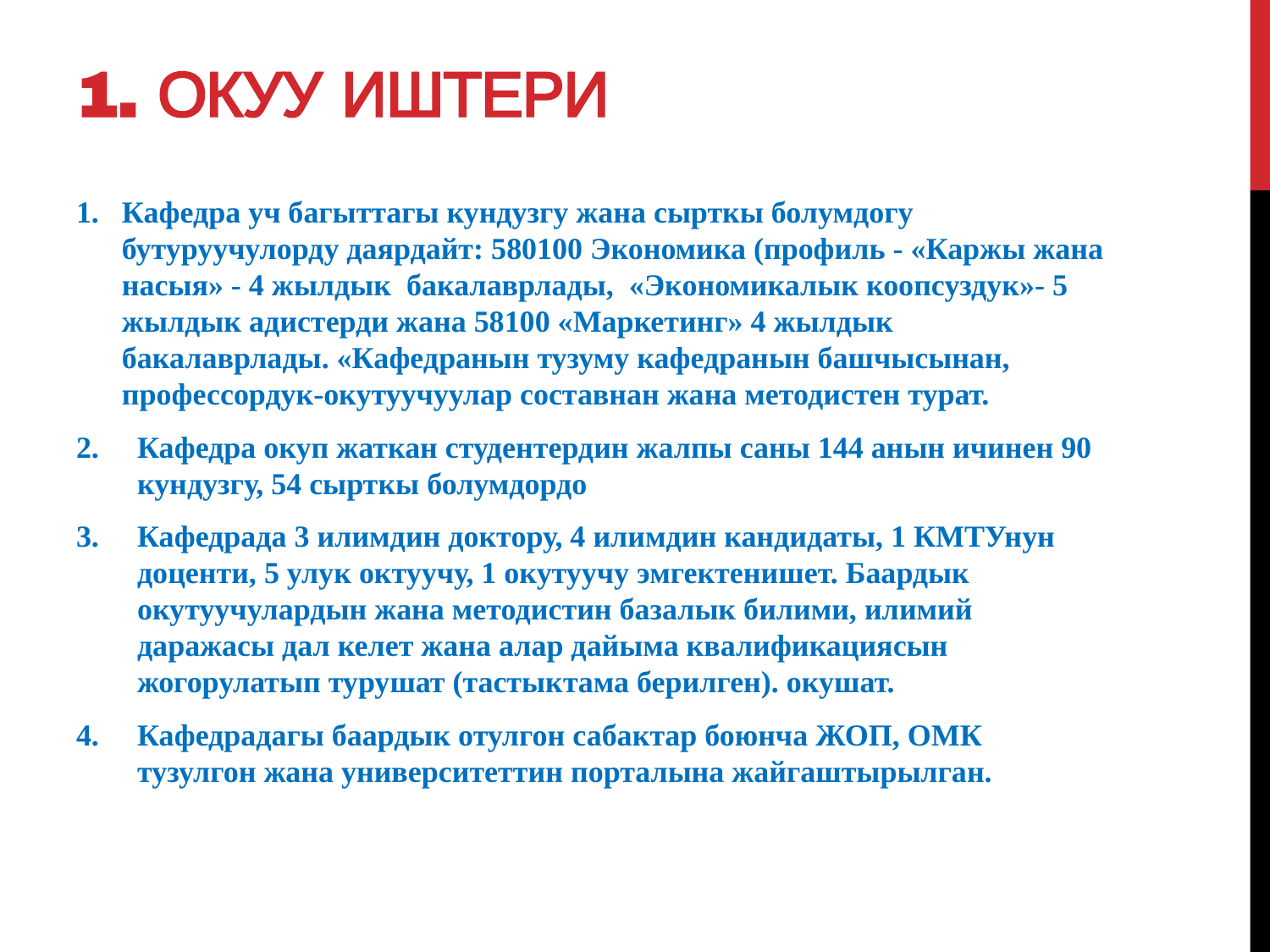

# 1. Окуу иштери
Кафедра уч багыттагы кундузгу жана сырткы болумдогу бутуруучулорду даярдайт: 580100 Экономика (профиль - «Каржы жана насыя» - 4 жылдык  бакалаврлады,  «Экономикалык коопсуздук»- 5 жылдык адистерди жана 58100 «Маркетинг» 4 жылдык  бакалаврлады. «Кафедранын тузуму кафедранын башчысынан, профессордук-окутуучуулар составнан жана методистен турат.
Кафедра окуп жаткан студентердин жалпы саны 144 анын ичинен 90 кундузгу, 54 сырткы болумдордо
Кафедрада 3 илимдин доктору, 4 илимдин кандидаты, 1 КМТУнун доценти, 5 улук октуучу, 1 окутуучу эмгектенишет. Баардык окутуучулардын жана методистин базалык билими, илимий даражасы дал келет жана алар дайыма квалификациясын жогорулатып турушат (тастыктама берилген). окушат.
Кафедрадагы баардык отулгон сабактар боюнча ЖОП, ОМК тузулгон жана университеттин порталына жайгаштырылган.